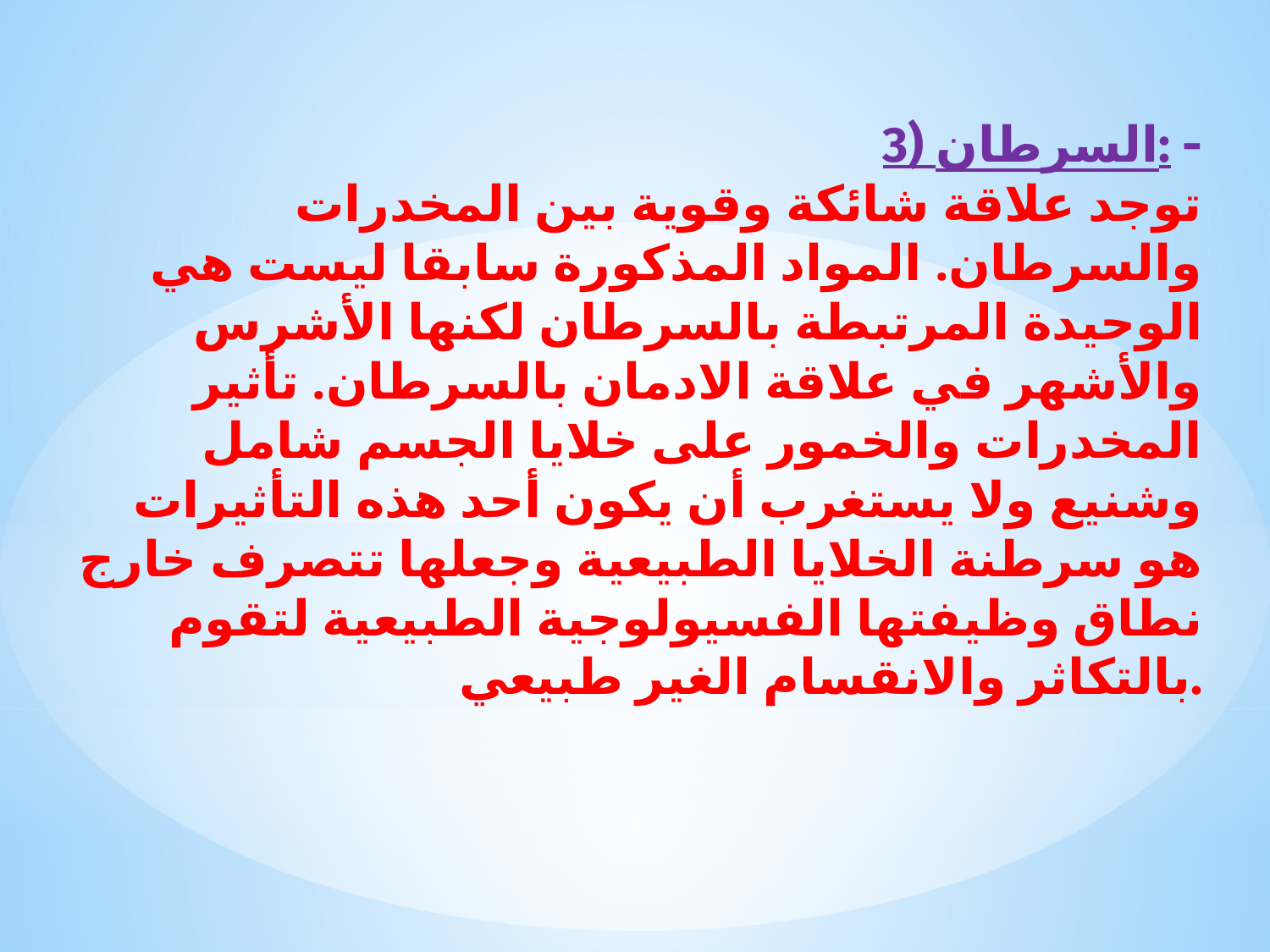

3) السرطان: -
توجد علاقة شائكة وقوية بين المخدرات والسرطان. المواد المذكورة سابقا ليست هي الوحيدة المرتبطة بالسرطان لكنها الأشرس والأشهر في علاقة الادمان بالسرطان. تأثير المخدرات والخمور على خلايا الجسم شامل وشنيع ولا يستغرب أن يكون أحد هذه التأثيرات هو سرطنة الخلايا الطبيعية وجعلها تتصرف خارج نطاق وظيفتها الفسيولوجية الطبيعية لتقوم بالتكاثر والانقسام الغير طبيعي.